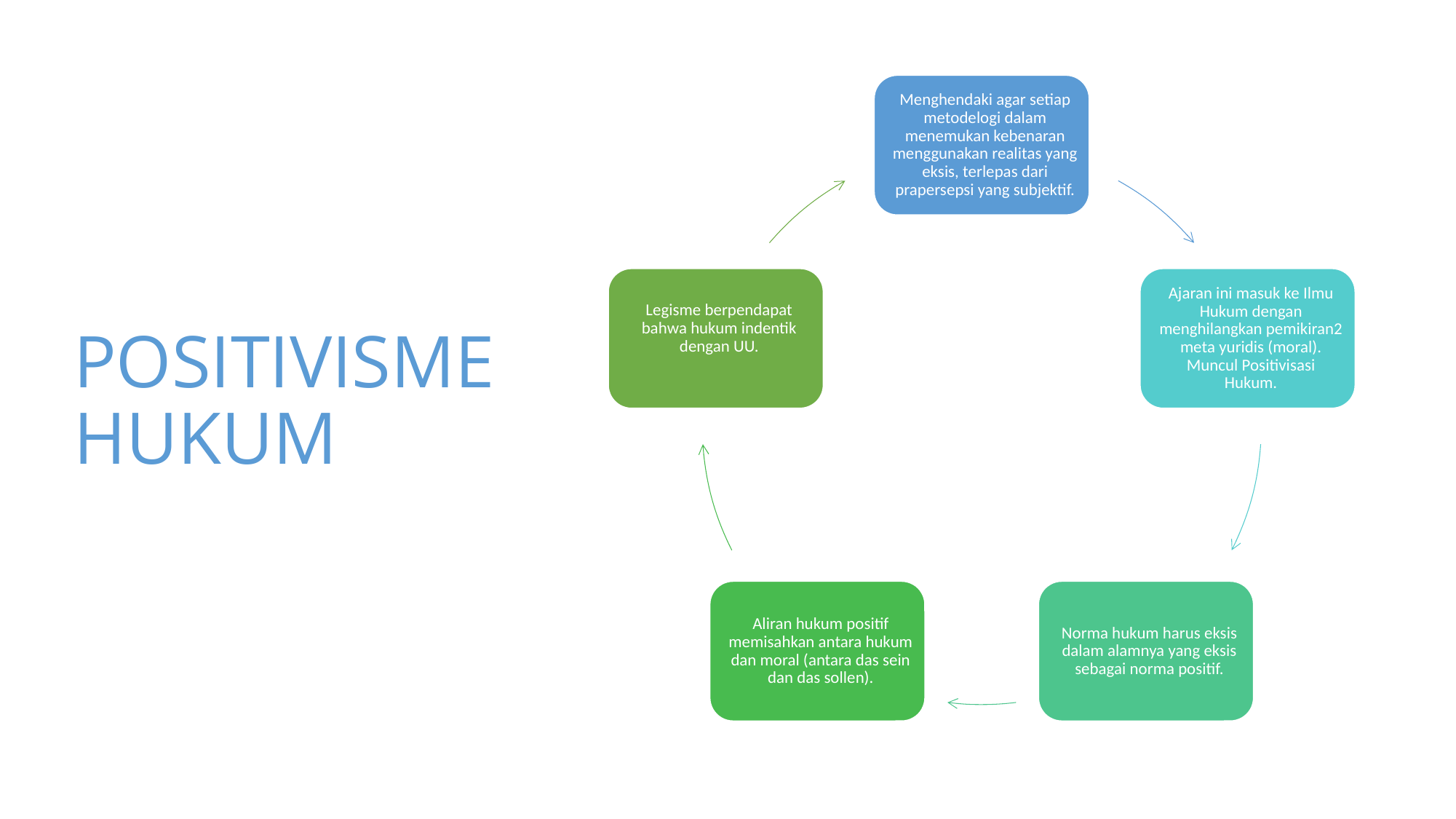

# POSITIVISME HUKUM
Menghendaki agar setiap metodelogi dalam menemukan kebenaran menggunakan realitas yang eksis, terlepas dari prapersepsi yang subjektif.
Ajaran ini masuk ke Ilmu Hukum dengan menghilangkan pemikiran2 meta yuridis (moral). Muncul Positivisasi Hukum.
Norma hukum harus eksis dalam alamnya yang eksis sebagai norma positif.
Aliran hukum positif memisahkan antara hukum dan moral (antara das sein dan das sollen).
Legisme berpendapat bahwa hukum indentik dengan UU.